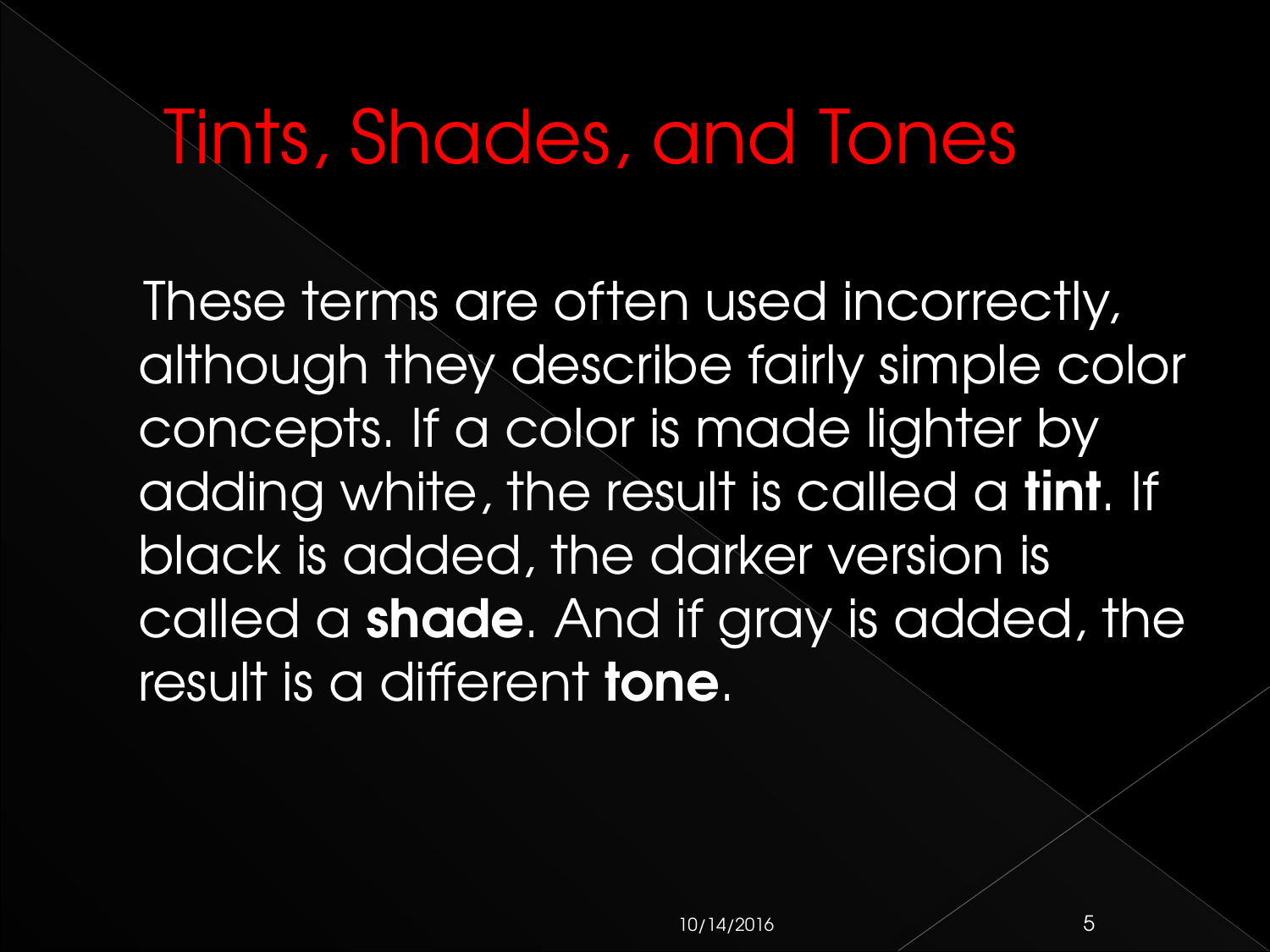

# Tints, Shades, and Tones
    These terms are often used incorrectly, although they describe fairly simple color concepts. If a color is made lighter by adding white, the result is called a tint. If black is added, the darker version is called a shade. And if gray is added, the result is a different tone.

10/14/2016
5